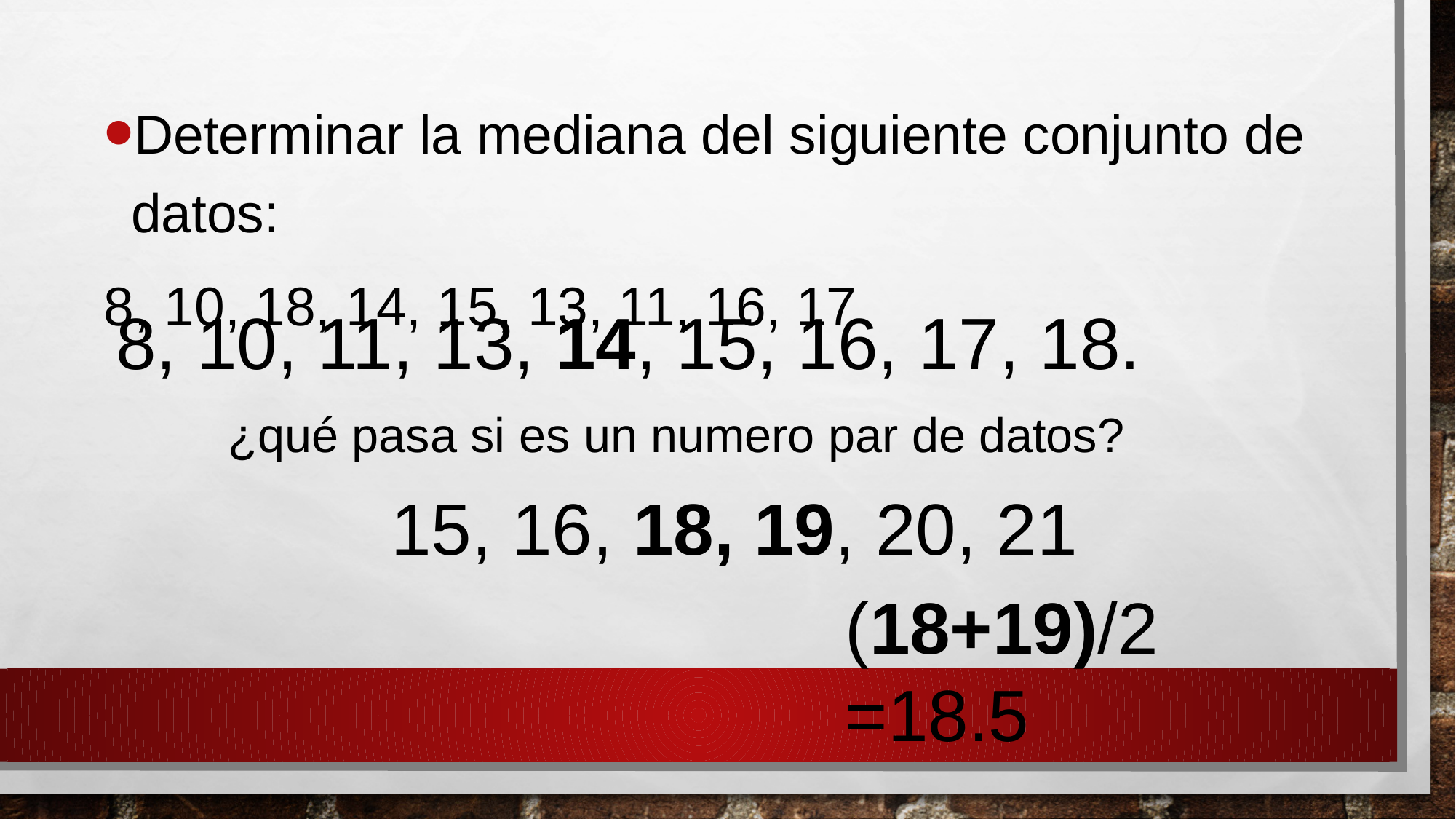

Determinar la mediana del siguiente conjunto de datos:
8, 10, 18, 14, 15, 13, 11, 16, 17
8, 10, 11, 13, 14, 15, 16, 17, 18.
¿qué pasa si es un numero par de datos?
15, 16, 18, 19, 20, 21
(18+19)/2 =18.5